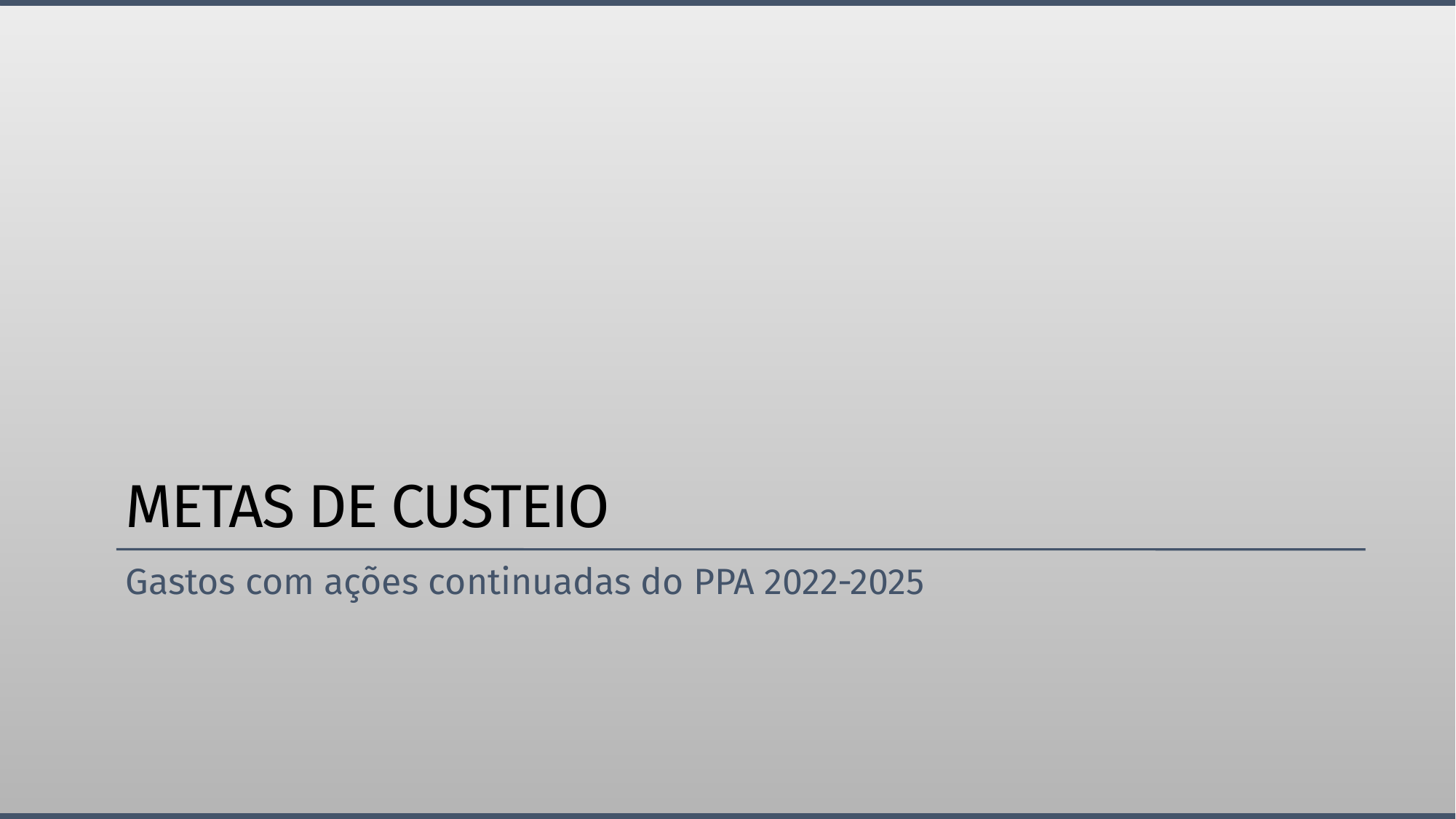

# Metas de custeio
Gastos com ações continuadas do PPA 2022-2025